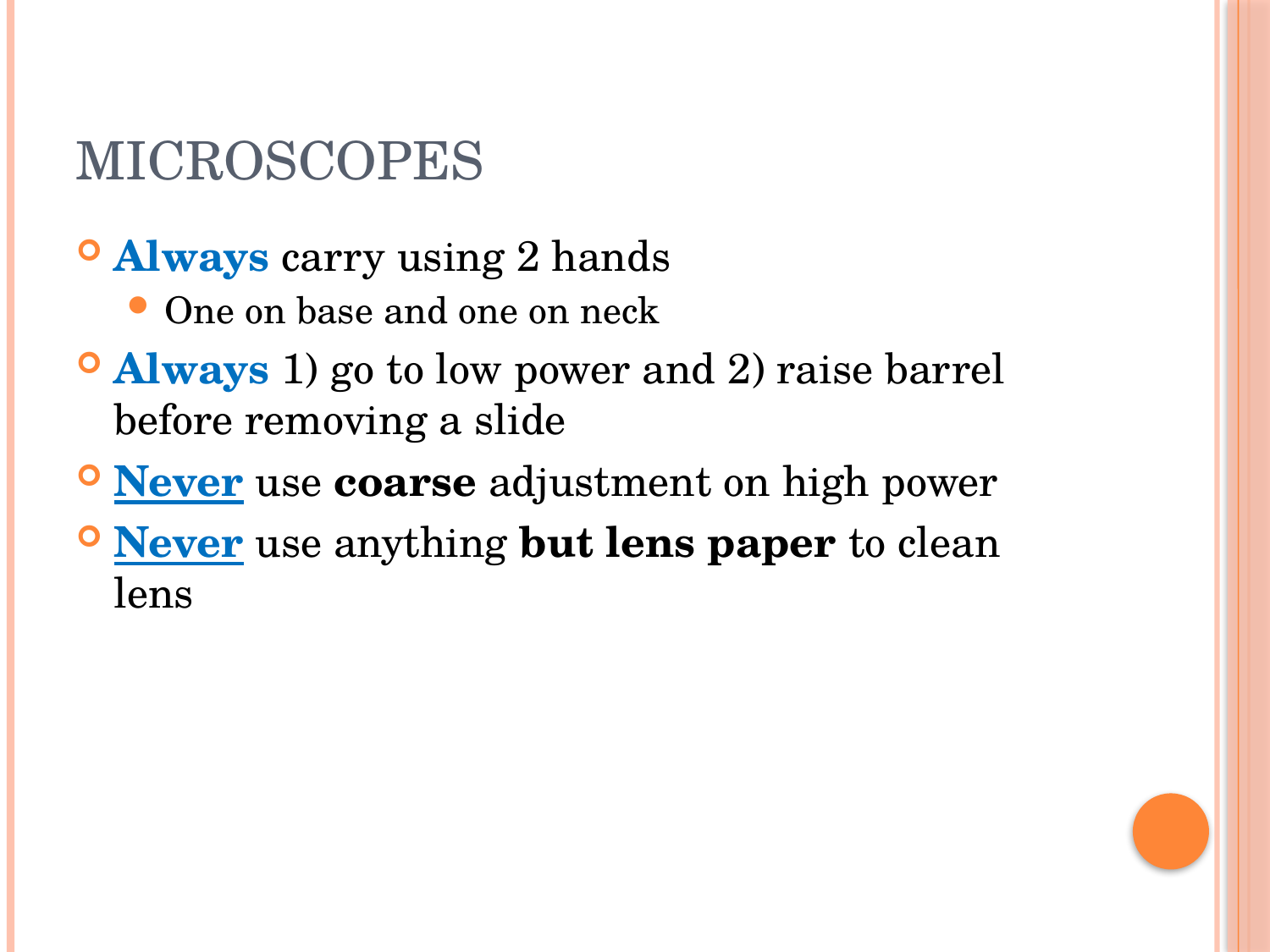

# Microscopes
Always carry using 2 hands
One on base and one on neck
Always 1) go to low power and 2) raise barrel before removing a slide
Never use coarse adjustment on high power
Never use anything but lens paper to clean lens